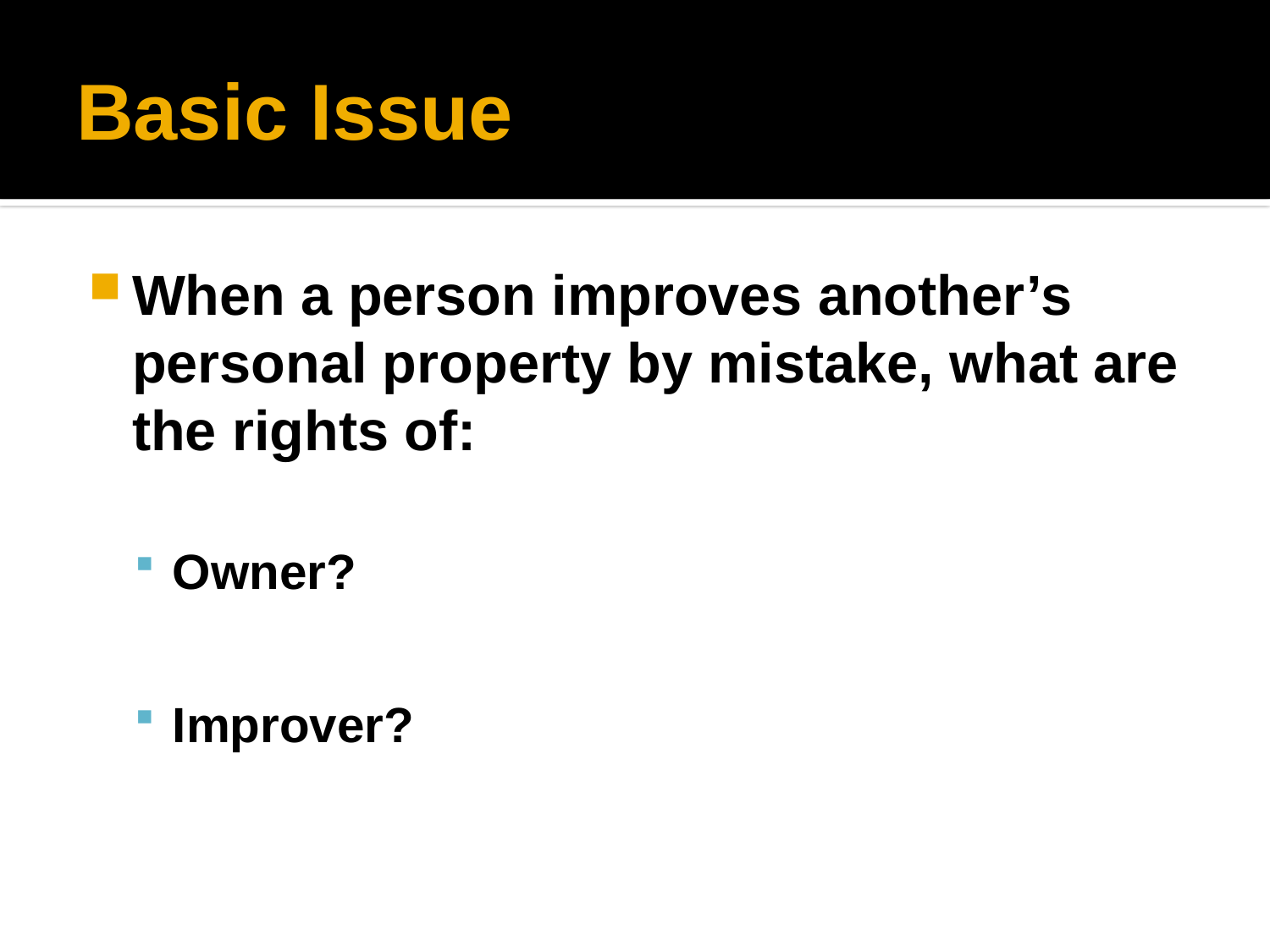

# Basic Issue
When a person improves another’s personal property by mistake, what are the rights of:

Owner?

Improver?